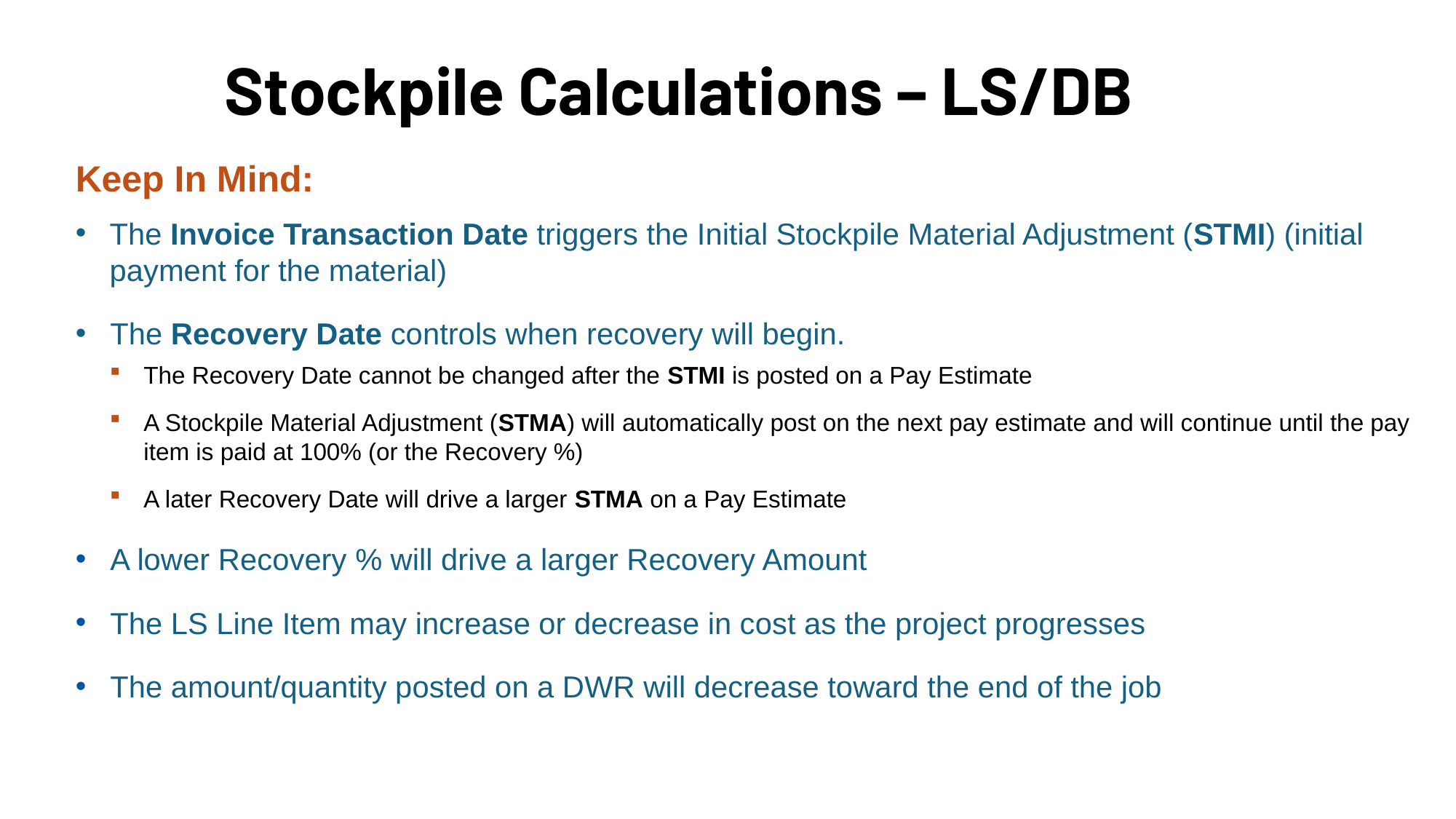

# Stockpile Calculations – LS/DB
Keep In Mind:
The Invoice Transaction Date triggers the Initial Stockpile Material Adjustment (STMI) (initial payment for the material)
The Recovery Date controls when recovery will begin.
The Recovery Date cannot be changed after the STMI is posted on a Pay Estimate
A Stockpile Material Adjustment (STMA) will automatically post on the next pay estimate and will continue until the pay item is paid at 100% (or the Recovery %)
A later Recovery Date will drive a larger STMA on a Pay Estimate
A lower Recovery % will drive a larger Recovery Amount
The LS Line Item may increase or decrease in cost as the project progresses
The amount/quantity posted on a DWR will decrease toward the end of the job